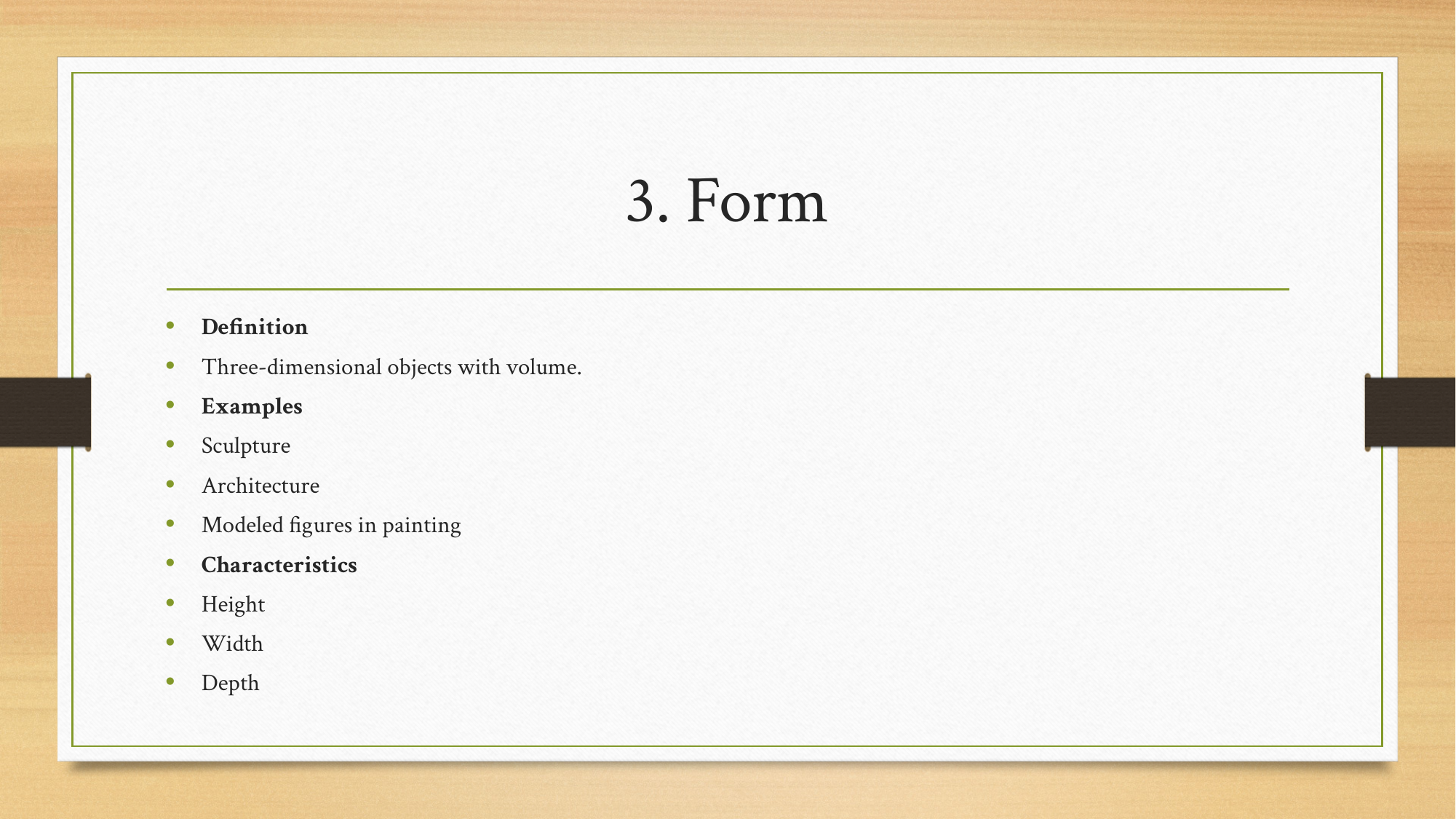

# 3. Form
Definition
Three-dimensional objects with volume.
Examples
Sculpture
Architecture
Modeled figures in painting
Characteristics
Height
Width
Depth